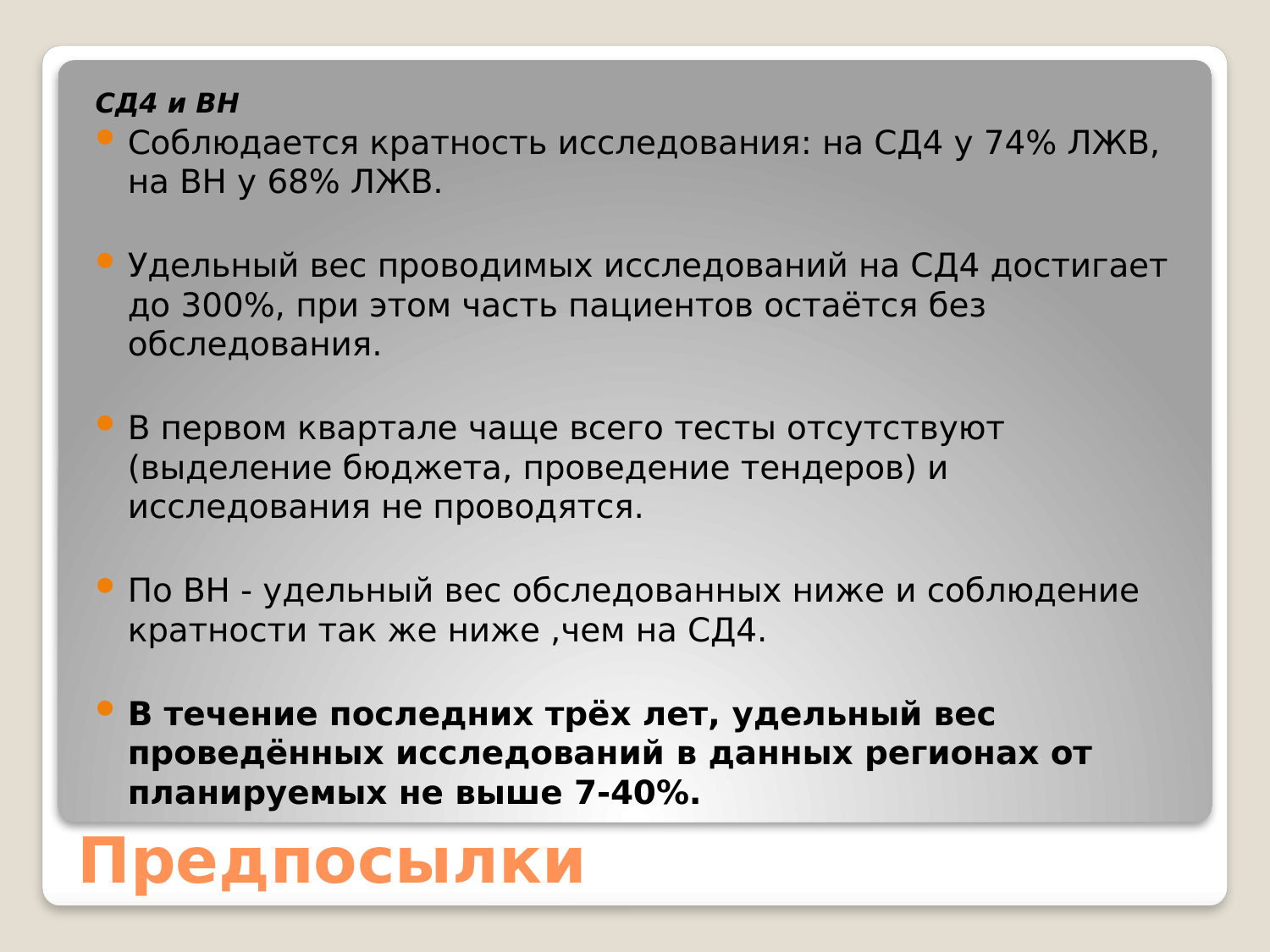

СД4 и ВН
Соблюдается кратность исследования: на СД4 у 74% ЛЖВ, на ВН у 68% ЛЖВ.

Удельный вес проводимых исследований на СД4 достигает до 300%, при этом часть пациентов остаётся без обследования.

В первом квартале чаще всего тесты отсутствуют (выделение бюджета, проведение тендеров) и исследования не проводятся.

По ВН - удельный вес обследованных ниже и соблюдение кратности так же ниже ,чем на СД4.

В течение последних трёх лет, удельный вес проведённых исследований в данных регионах от планируемых не выше 7-40%.
# Предпосылки